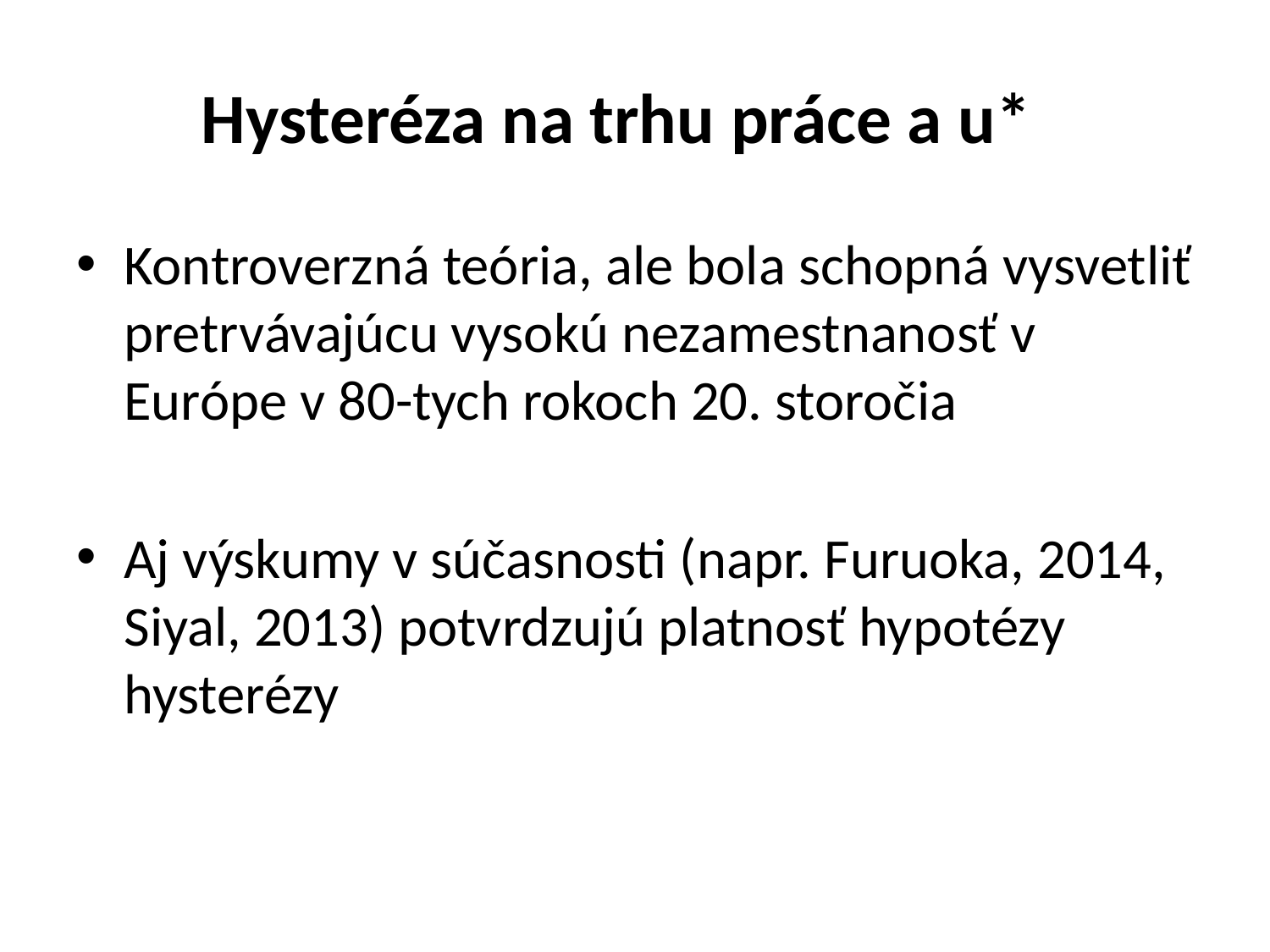

# Hysteréza na trhu práce a u*
Kontroverzná teória, ale bola schopná vysvetliť pretrvávajúcu vysokú nezamestnanosť v Európe v 80-tych rokoch 20. storočia

Aj výskumy v súčasnosti (napr. Furuoka, 2014, Siyal, 2013) potvrdzujú platnosť hypotézy hysterézy